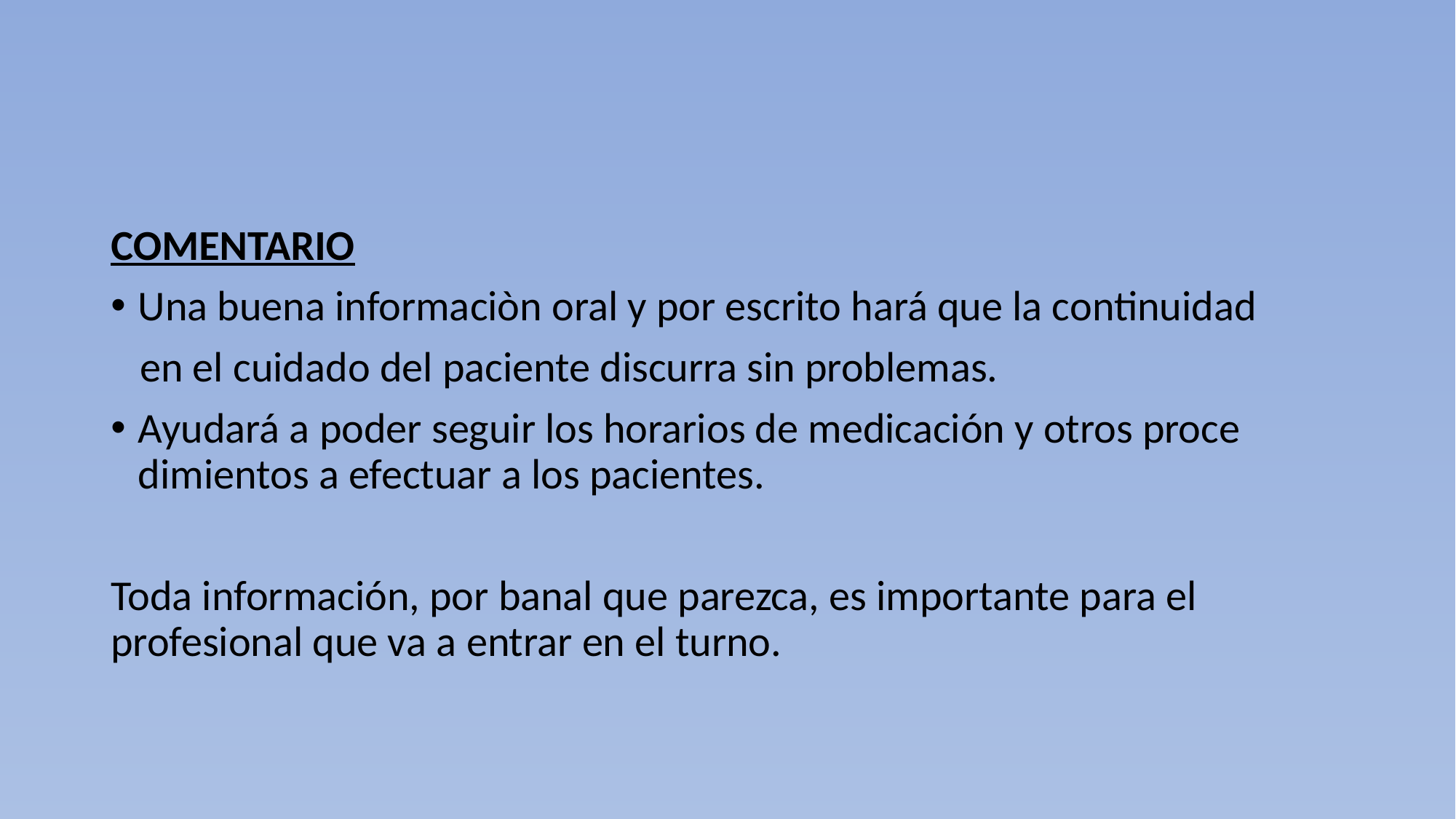

#
COMENTARIO
Una buena informaciòn oral y por escrito hará que la continuidad
   en el cuidado del paciente discurra sin problemas.
Ayudará a poder seguir los horarios de medicación y otros proce dimientos a efectuar a los pacientes.

Toda información, por banal que parezca, es importante para el profesional que va a entrar en el turno.